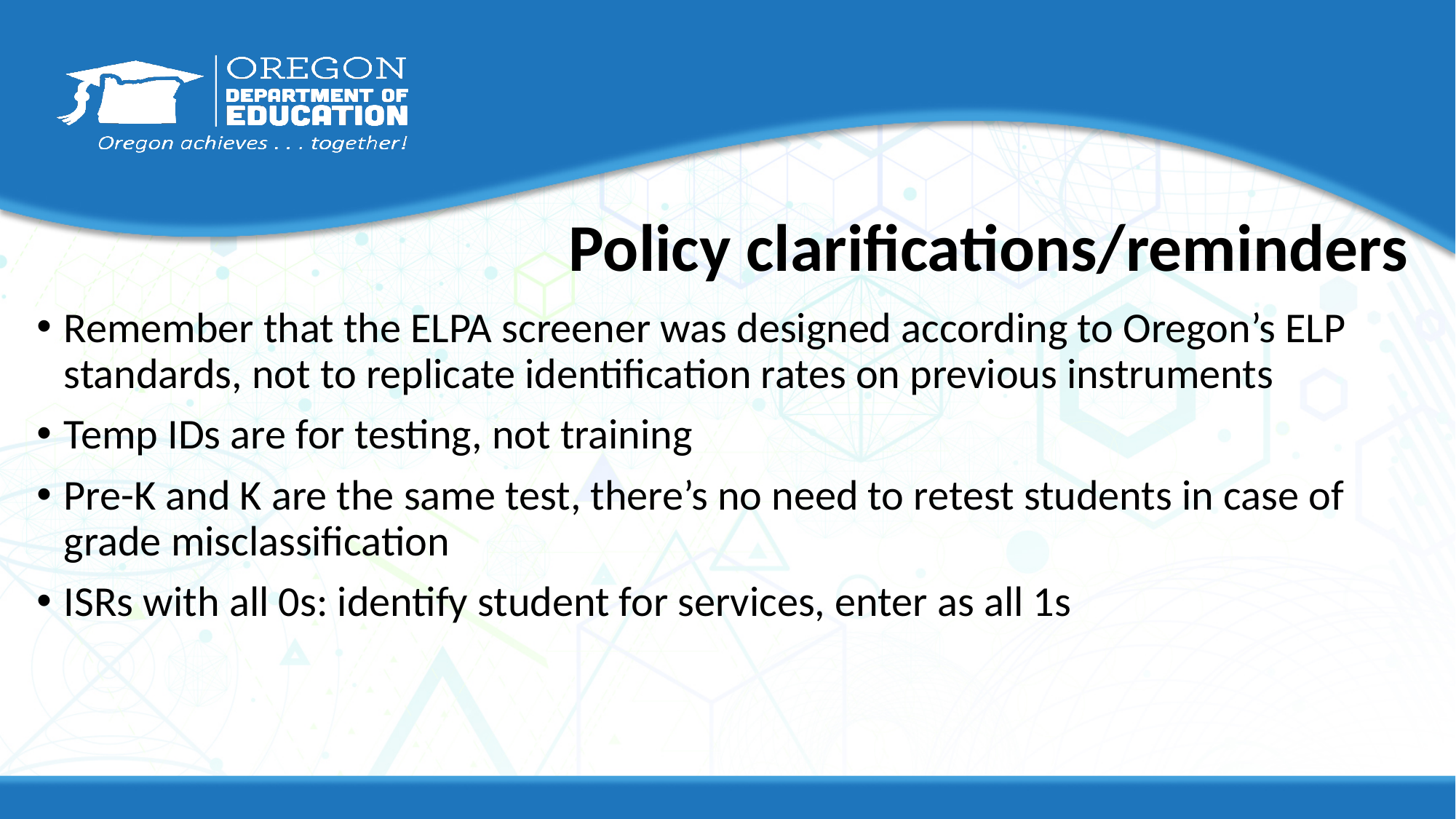

# Policy clarifications/reminders
Remember that the ELPA screener was designed according to Oregon’s ELP standards, not to replicate identification rates on previous instruments
Temp IDs are for testing, not training
Pre-K and K are the same test, there’s no need to retest students in case of grade misclassification
ISRs with all 0s: identify student for services, enter as all 1s